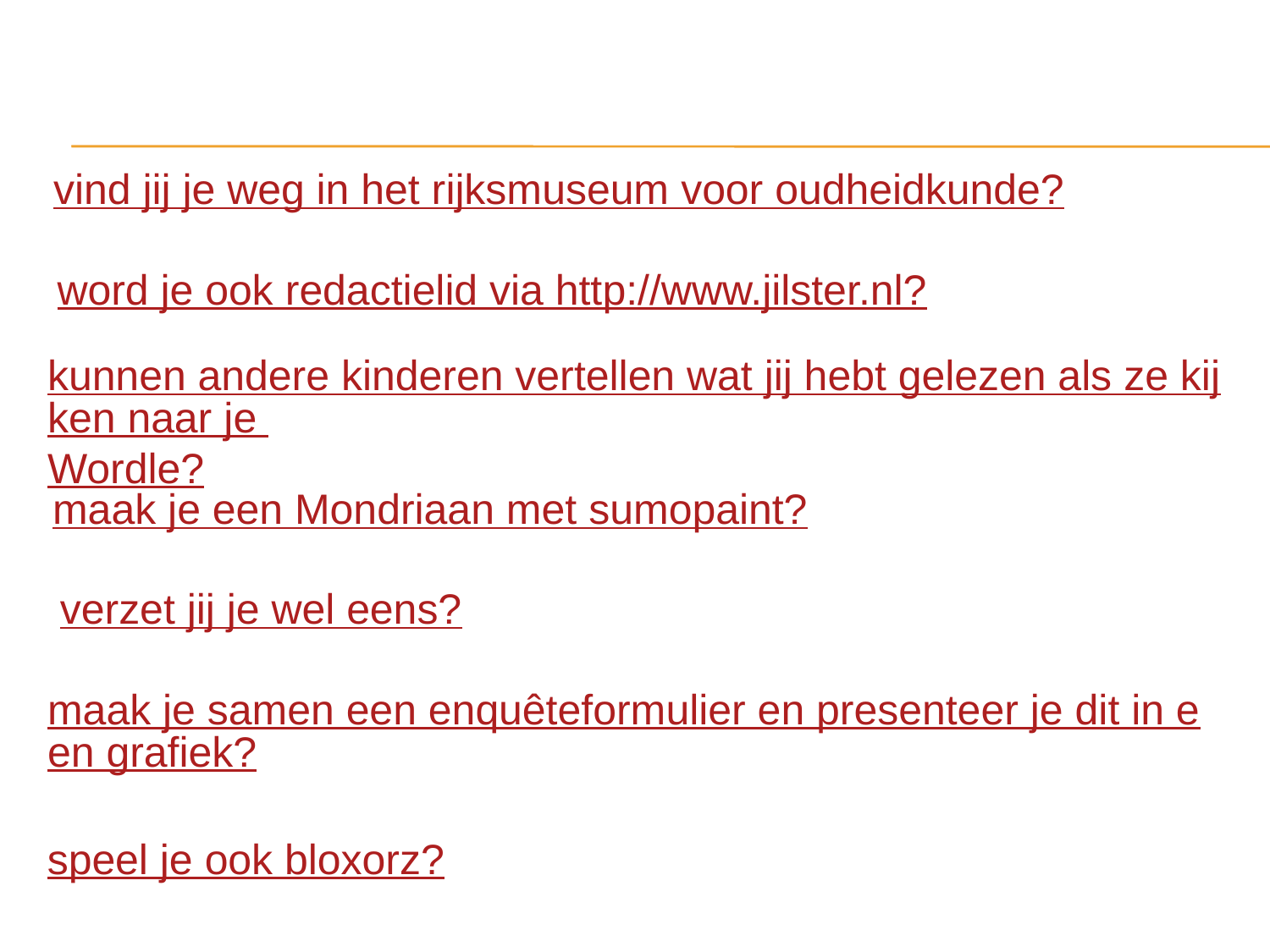

vind jij je weg in het rijksmuseum voor oudheidkunde?
word je ook redactielid via http://www.jilster.nl?
kunnen andere kinderen vertellen wat jij hebt gelezen als ze kijken naar je Wordle?
maak je een Mondriaan met sumopaint?
verzet jij je wel eens?
maak je samen een enquêteformulier en presenteer je dit in een grafiek?
speel je ook bloxorz?